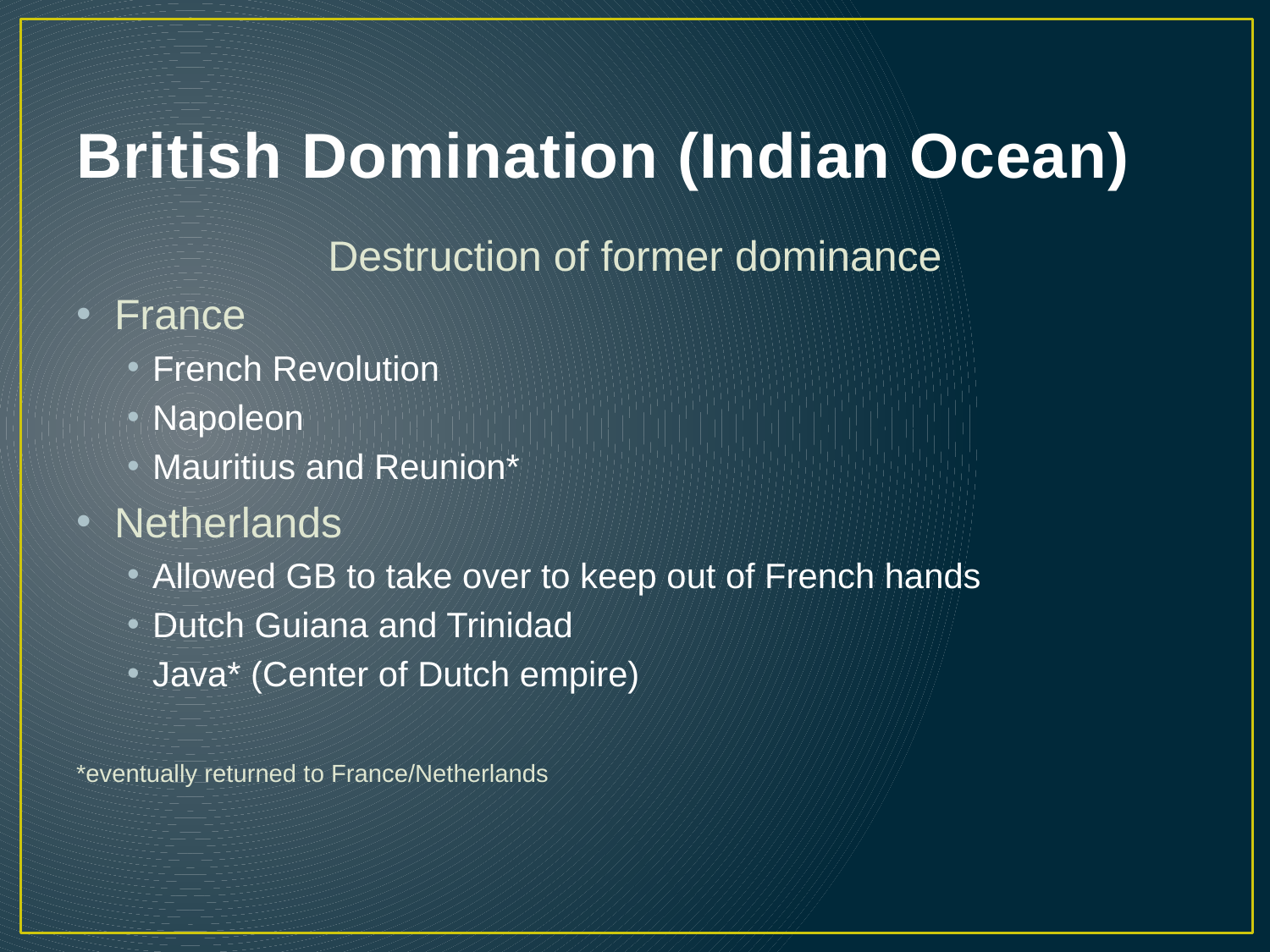

# British Domination (Indian Ocean)
Destruction of former dominance
France
French Revolution
Napoleon
Mauritius and Reunion*
Netherlands
Allowed GB to take over to keep out of French hands
Dutch Guiana and Trinidad
Java* (Center of Dutch empire)

*eventually returned to France/Netherlands